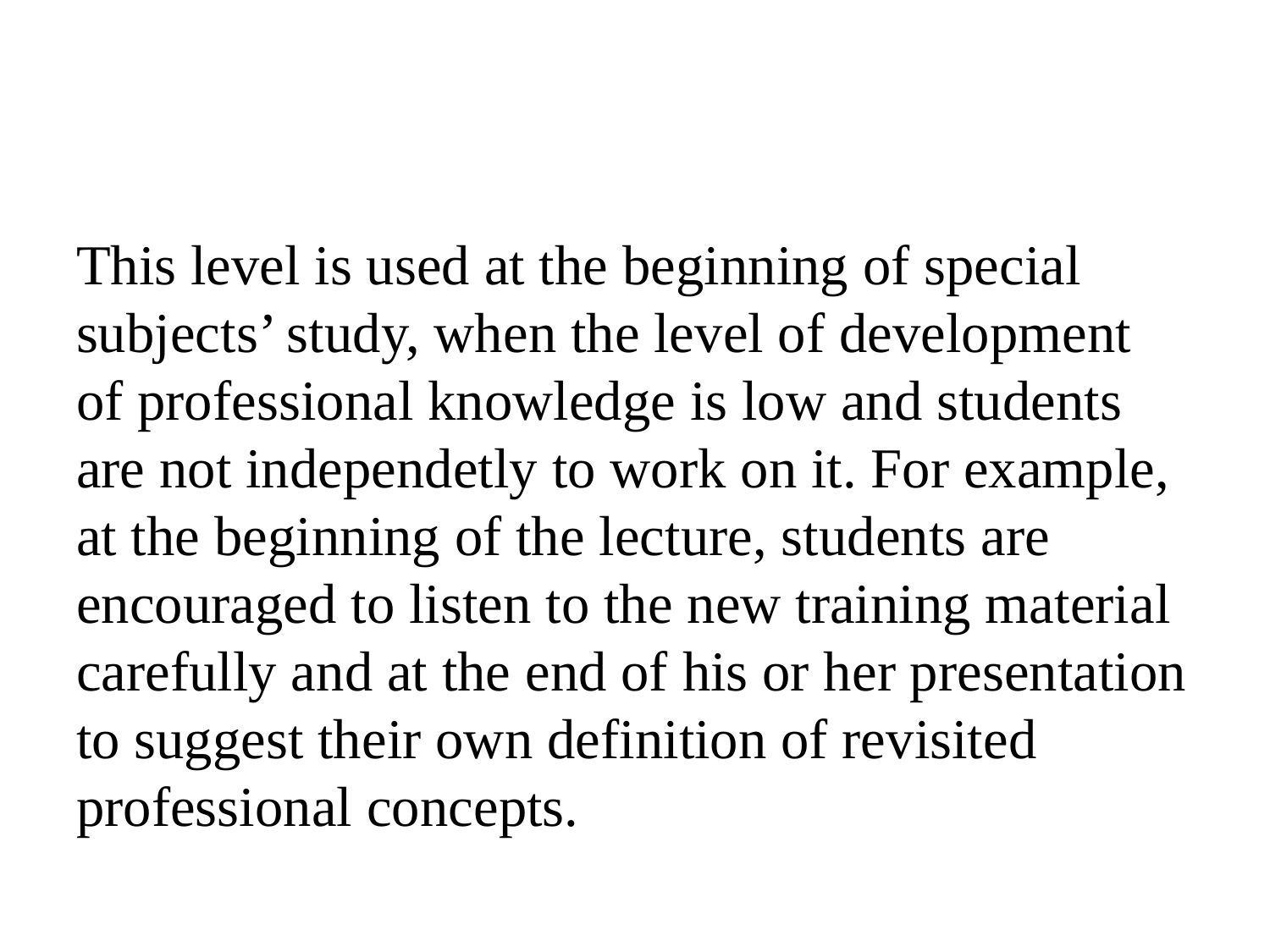

#
This level is used at the beginning of special subjects’ study, when the level of development of professional knowledge is low and students are not independetly to work on it. For example, at the beginning of the lecture, students are encouraged to listen to the new training material carefully and at the end of his or her presentation to suggest their own definition of revisited professional concepts.